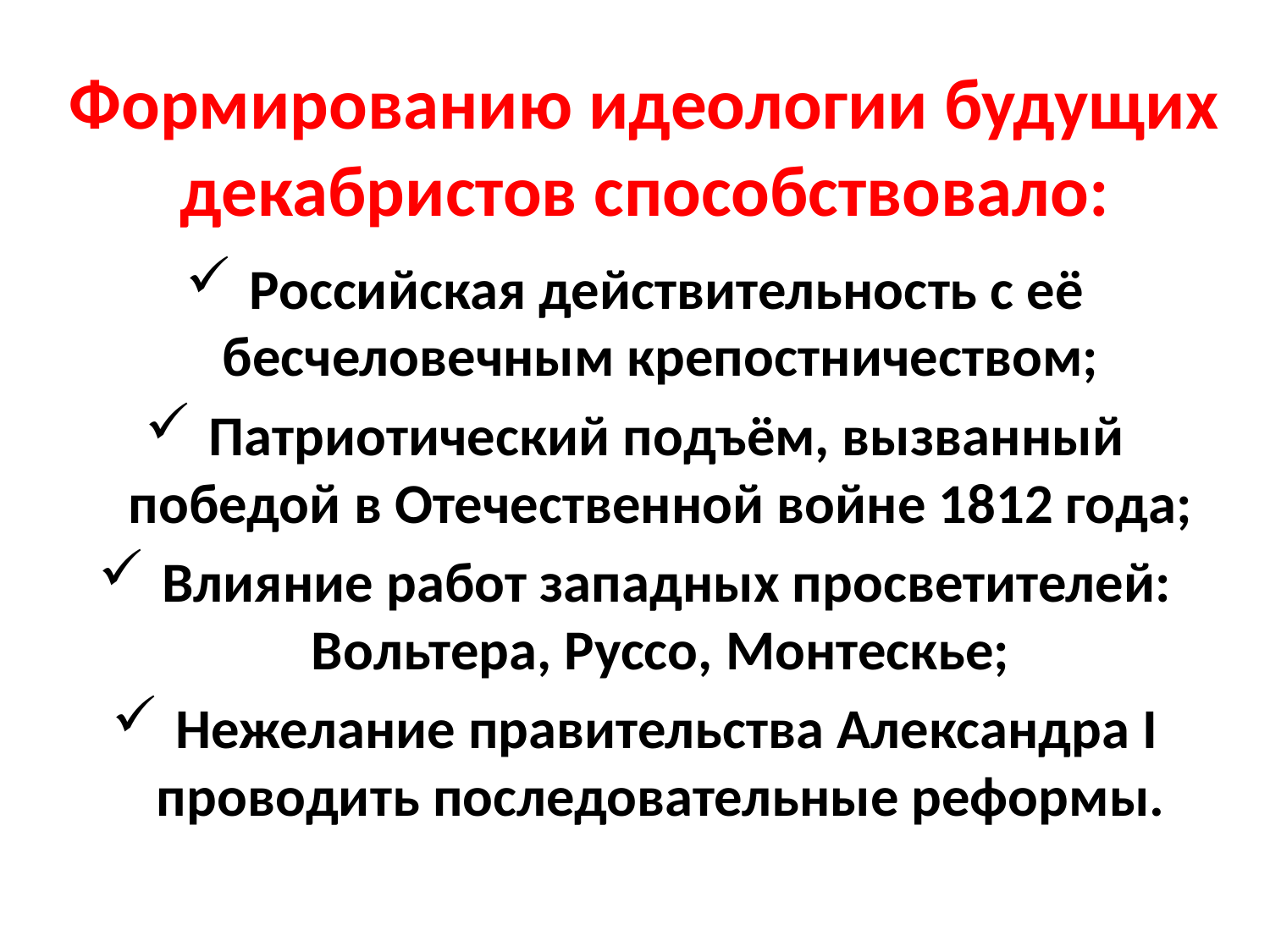

# Формированию идеологии будущих декабристов способствовало:
Российская действительность с её бесчеловечным крепостничеством;
Патриотический подъём, вызванный победой в Отечественной войне 1812 года;
Влияние работ западных просветителей: Вольтера, Руссо, Монтескье;
Нежелание правительства Александра I проводить последовательные реформы.